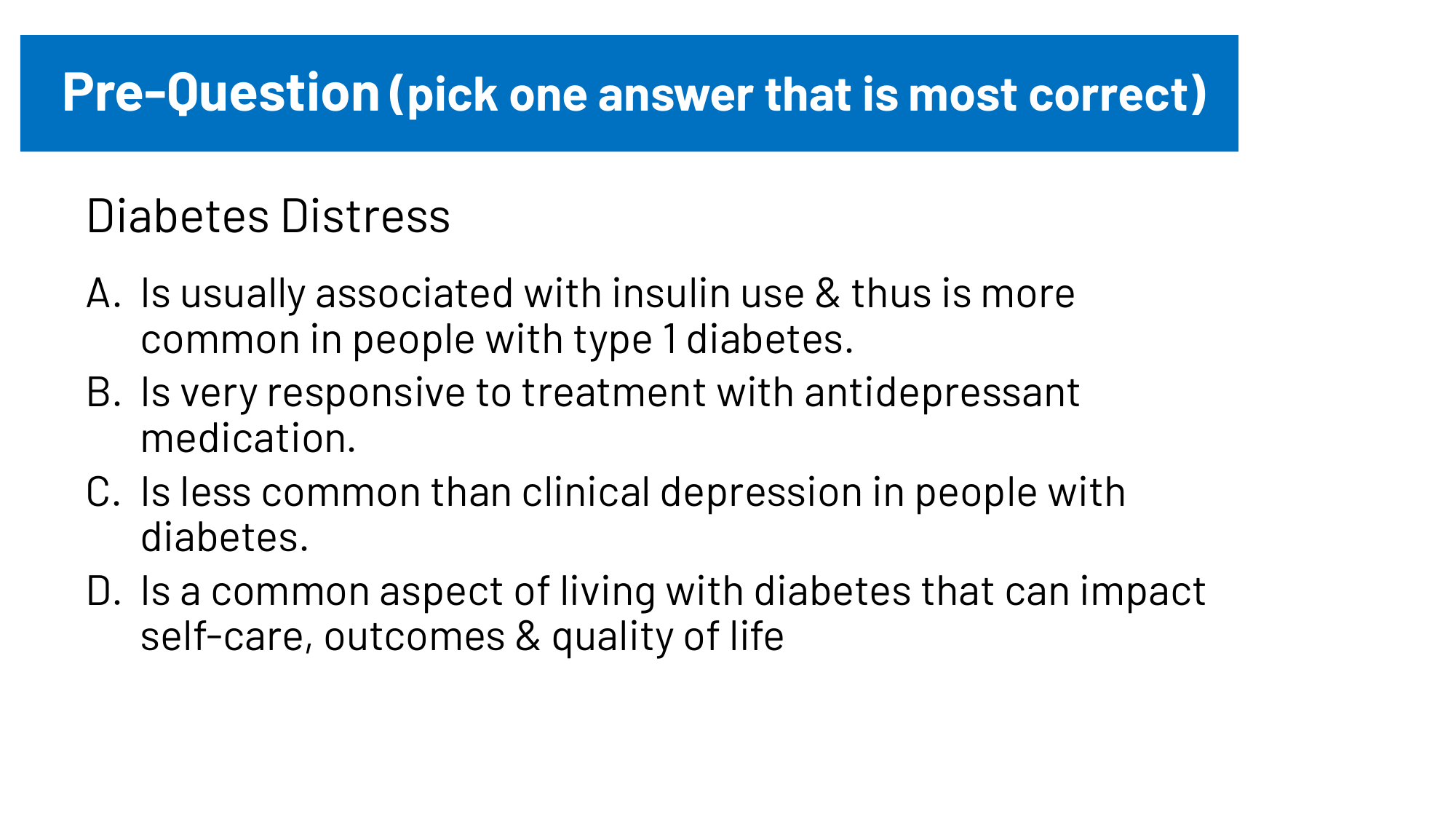

# Pre-Question (pick one answer that is most correct)
Diabetes Distress

Is usually associated with insulin use & thus is more common in people with type 1 diabetes.
Is very responsive to treatment with antidepressant medication.
Is less common than clinical depression in people with diabetes.
Is a common aspect of living with diabetes that can impact self-care, outcomes & quality of life